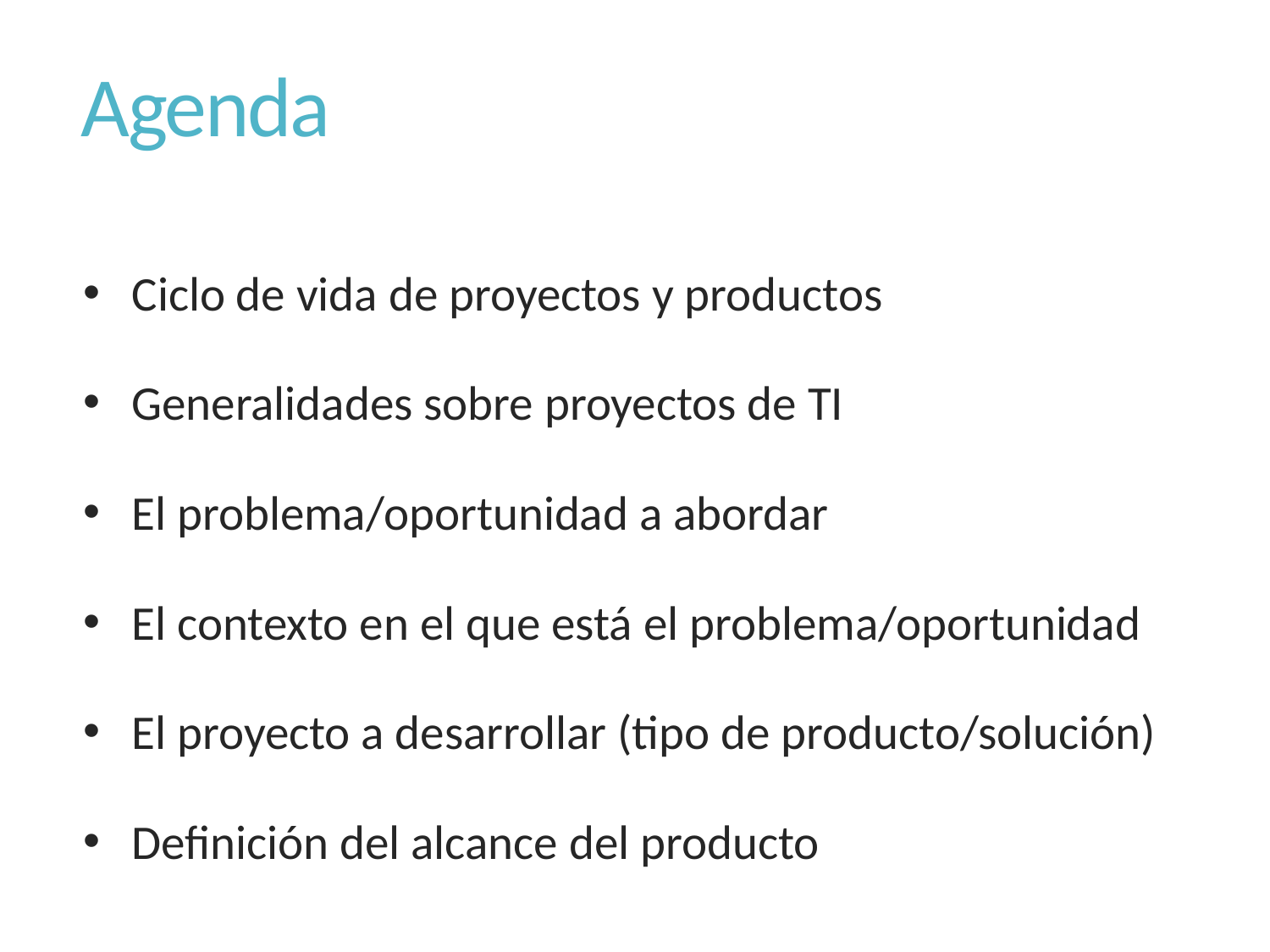

# Agenda
Ciclo de vida de proyectos y productos
Generalidades sobre proyectos de TI
El problema/oportunidad a abordar
El contexto en el que está el problema/oportunidad
El proyecto a desarrollar (tipo de producto/solución)
Definición del alcance del producto